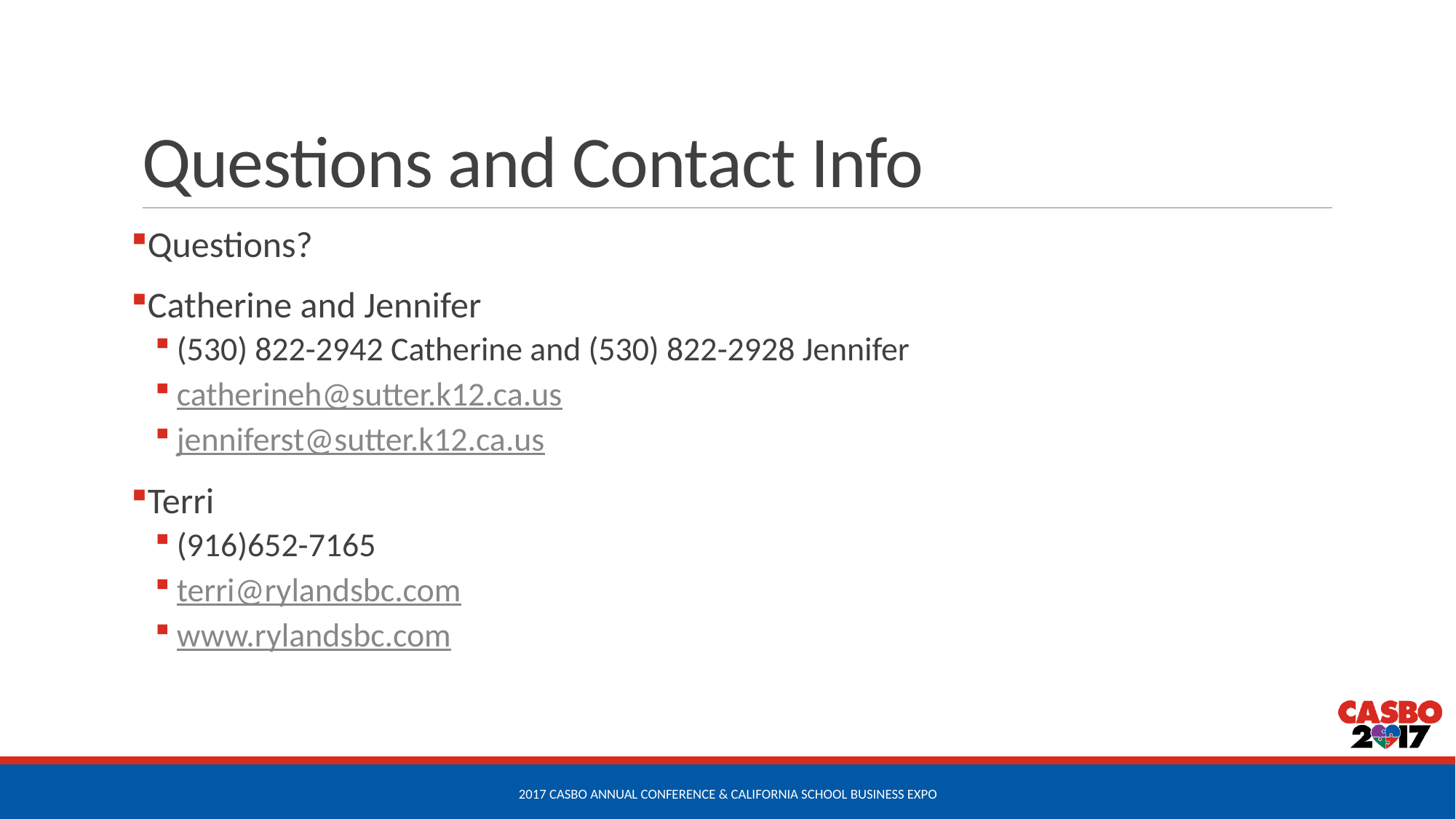

# Questions and Contact Info
Questions?
Catherine and Jennifer
(530) 822-2942 Catherine and (530) 822-2928 Jennifer
catherineh@sutter.k12.ca.us
jenniferst@sutter.k12.ca.us
Terri
(916)652-7165
terri@rylandsbc.com
www.rylandsbc.com

2017 CASBO Annual Conference & California School Business Expo